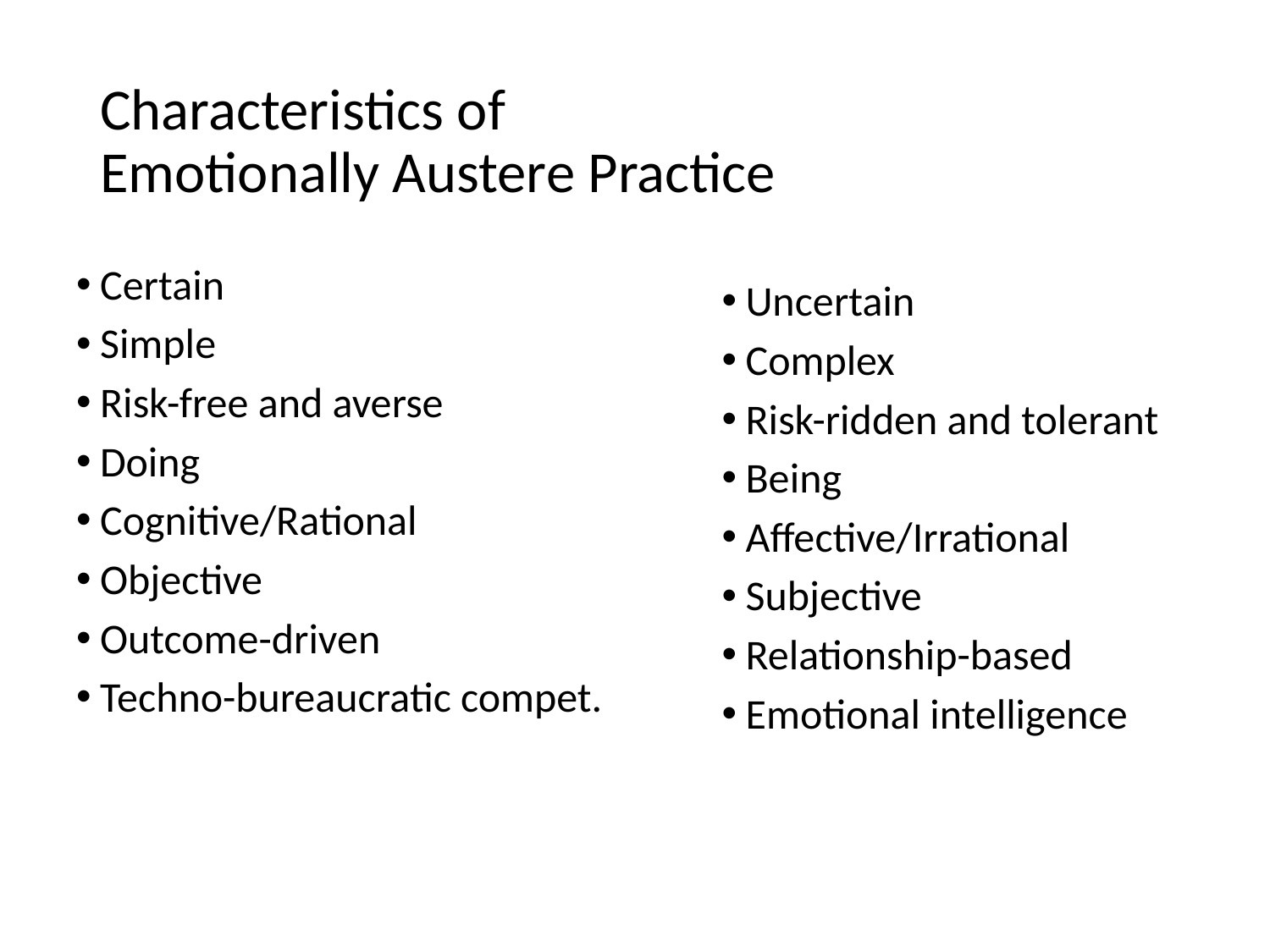

# Characteristics of Emotionally Austere Practice

Certain
Simple
Risk-free and averse
Doing
Cognitive/Rational
Objective
Outcome-driven
Techno-bureaucratic compet.

Uncertain
Complex
Risk-ridden and tolerant
Being
Affective/Irrational
Subjective
Relationship-based
Emotional intelligence